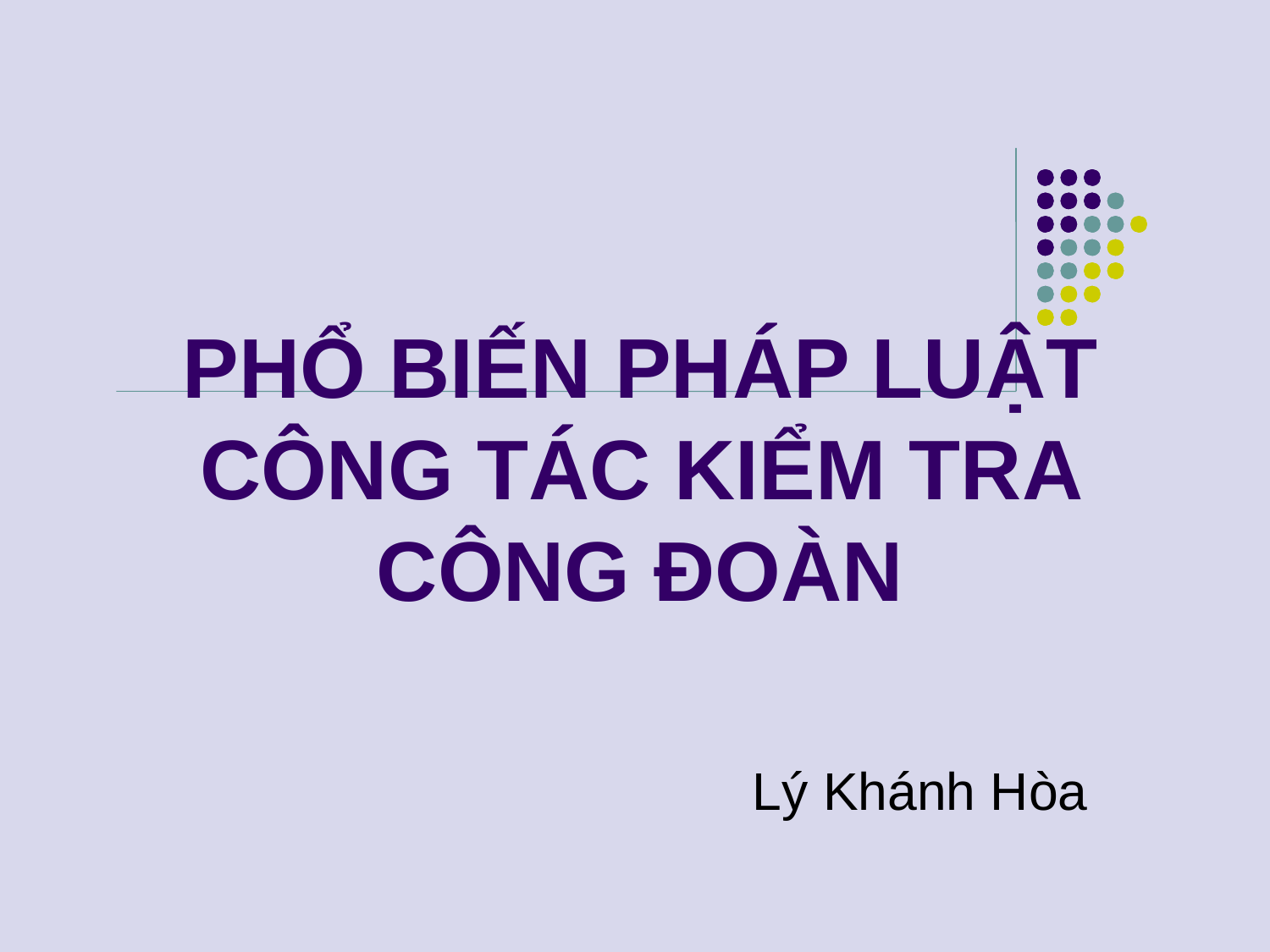

# PHỔ BIẾN PHÁP LUẬT CÔNG TÁC KIỂM TRA CÔNG ĐOÀN

Lý Khánh Hòa